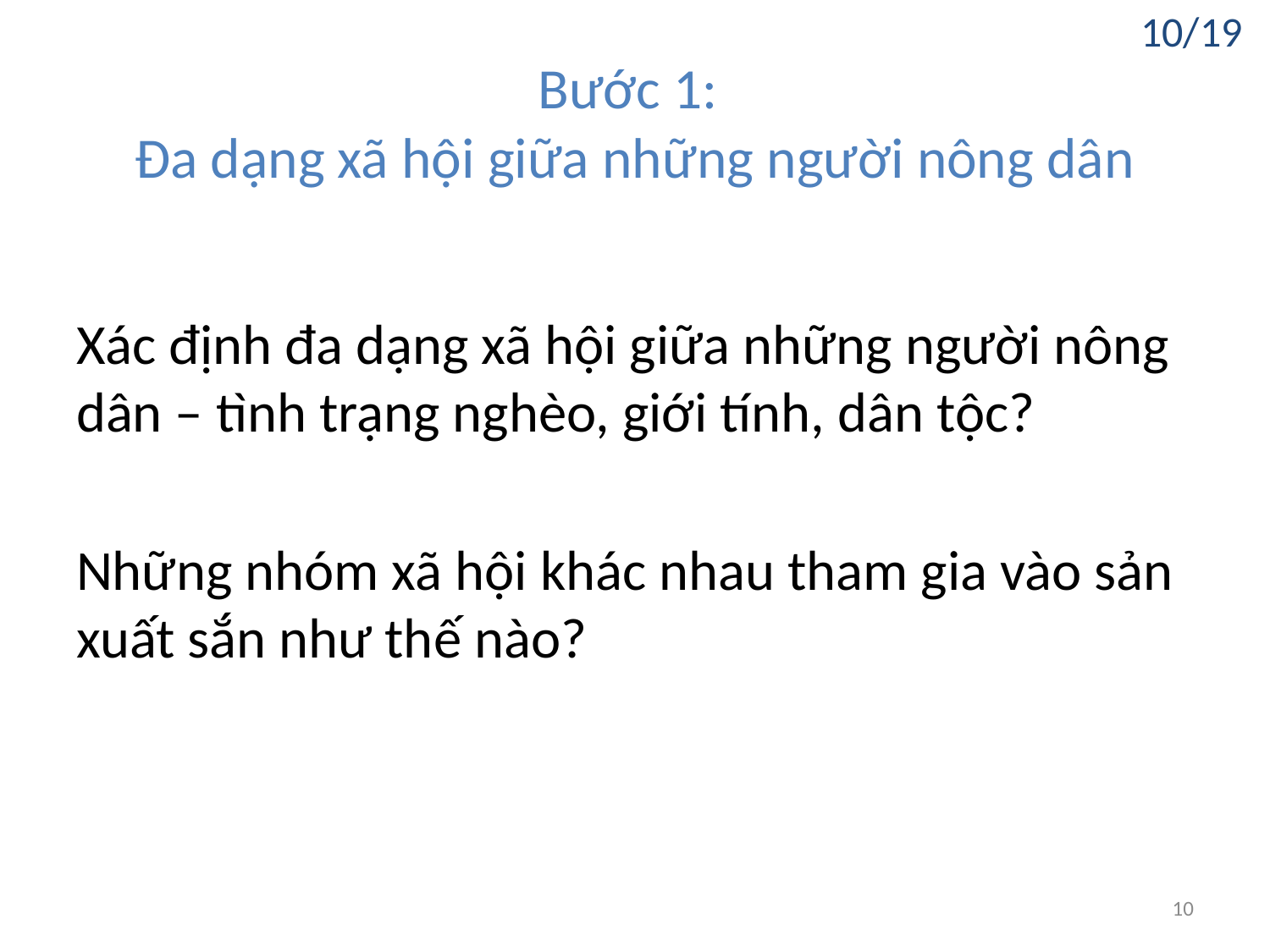

10/19
# Bước 1: Đa dạng xã hội giữa những người nông dân

Xác định đa dạng xã hội giữa những người nông dân – tình trạng nghèo, giới tính, dân tộc?

Những nhóm xã hội khác nhau tham gia vào sản xuất sắn như thế nào?
10